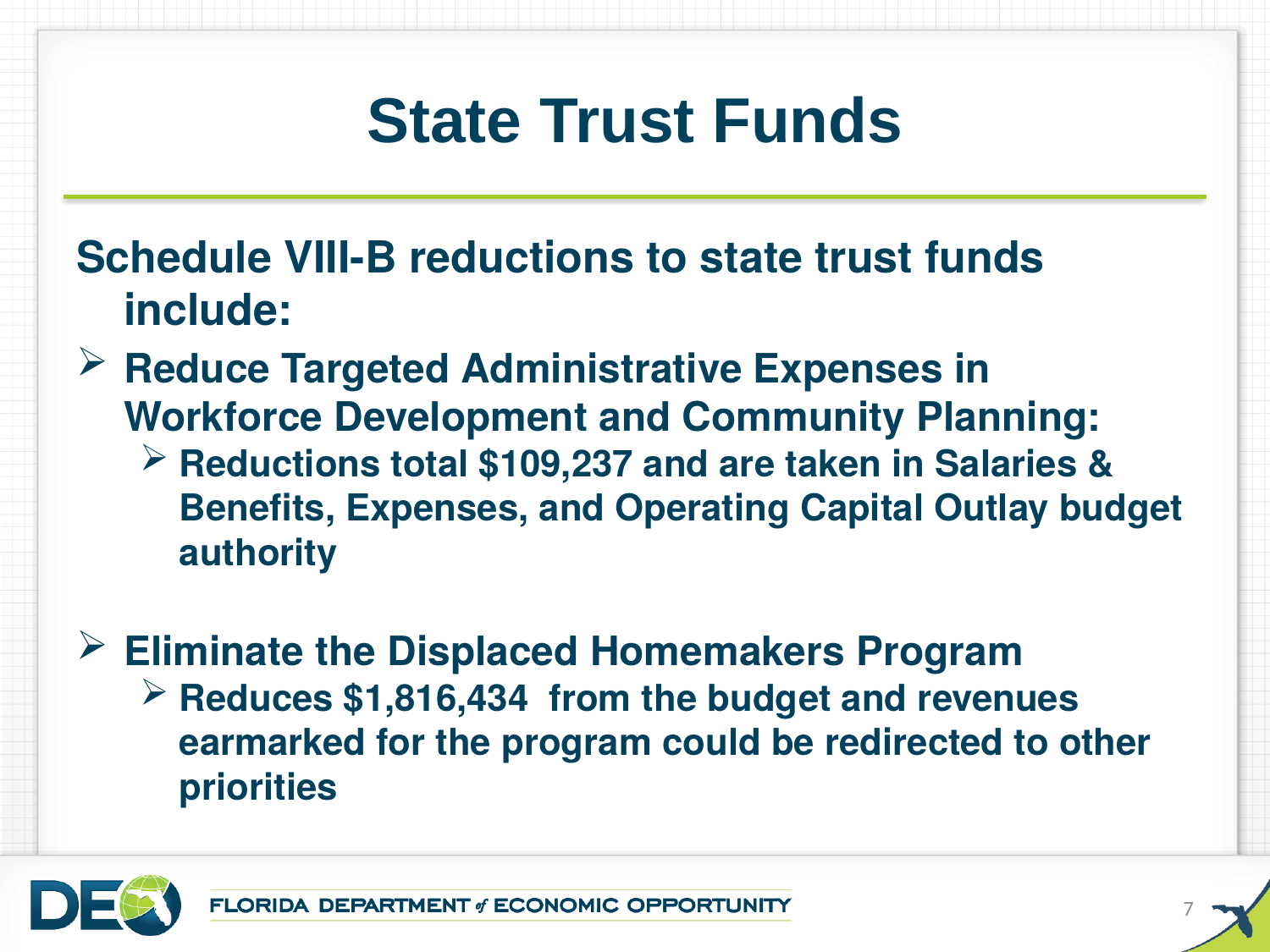

# State Trust Funds
Schedule VIII-B reductions to state trust funds include:
Reduce Targeted Administrative Expenses in Workforce Development and Community Planning:
Reductions total $109,237 and are taken in Salaries & Benefits, Expenses, and Operating Capital Outlay budget authority

Eliminate the Displaced Homemakers Program
Reduces $1,816,434  from the budget and revenues earmarked for the program could be redirected to other priorities

7